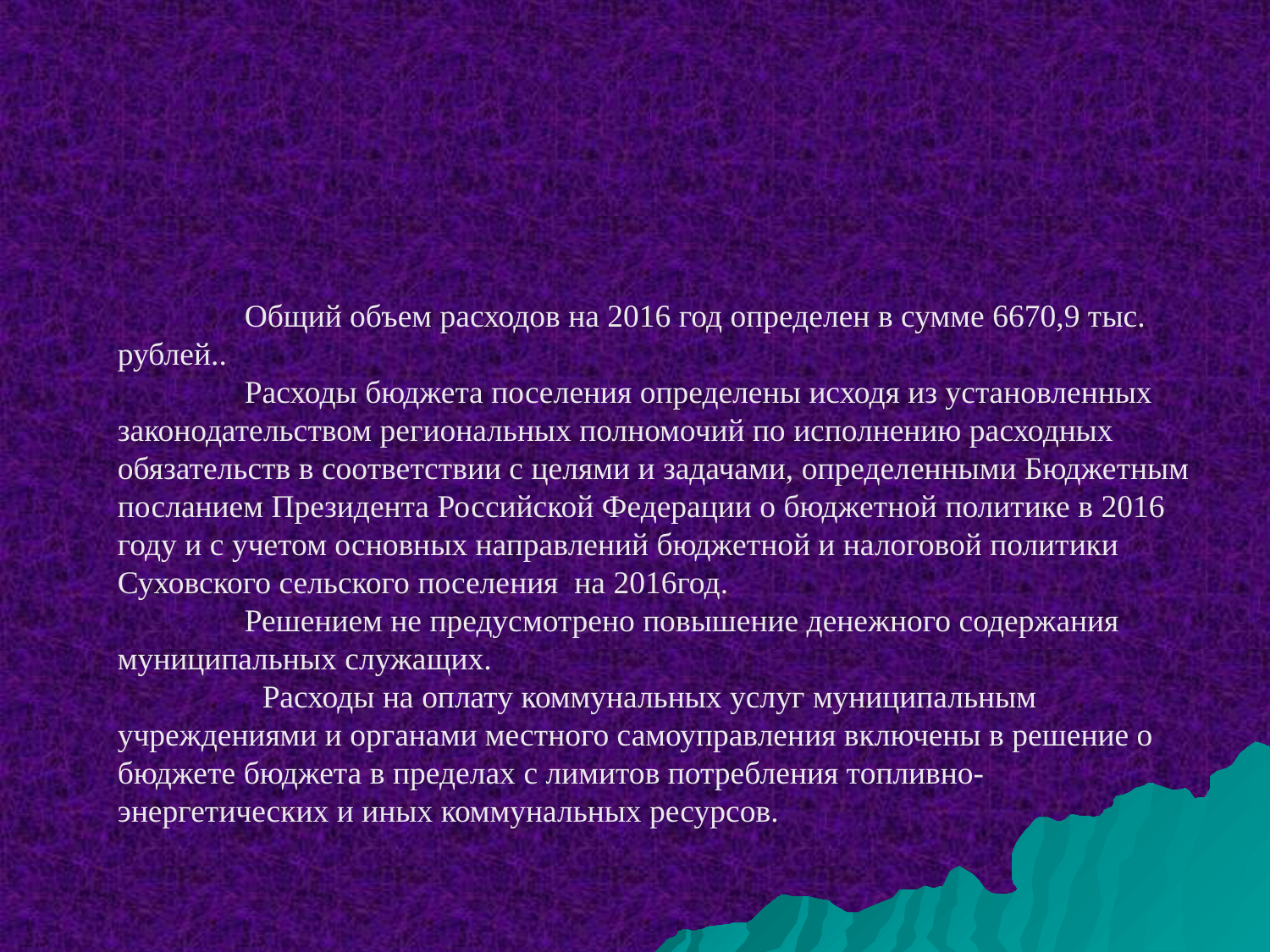

Общий объем расходов на 2016 год определен в сумме 6670,9 тыс. рублей..
	Расходы бюджета поселения определены исходя из установленных законодательством региональных полномочий по исполнению расходных обязательств в соответствии с целями и задачами, определенными Бюджетным посланием Президента Российской Федерации о бюджетной политике в 2016 году и с учетом основных направлений бюджетной и налоговой политики Суховского сельского поселения  на 2016год.
	Решением не предусмотрено повышение денежного содержания муниципальных служащих.
                  Расходы на оплату коммунальных услуг муниципальным учреждениями и органами местного самоуправления включены в решение о бюджете бюджета в пределах с лимитов потребления топливно-энергетических и иных коммунальных ресурсов.